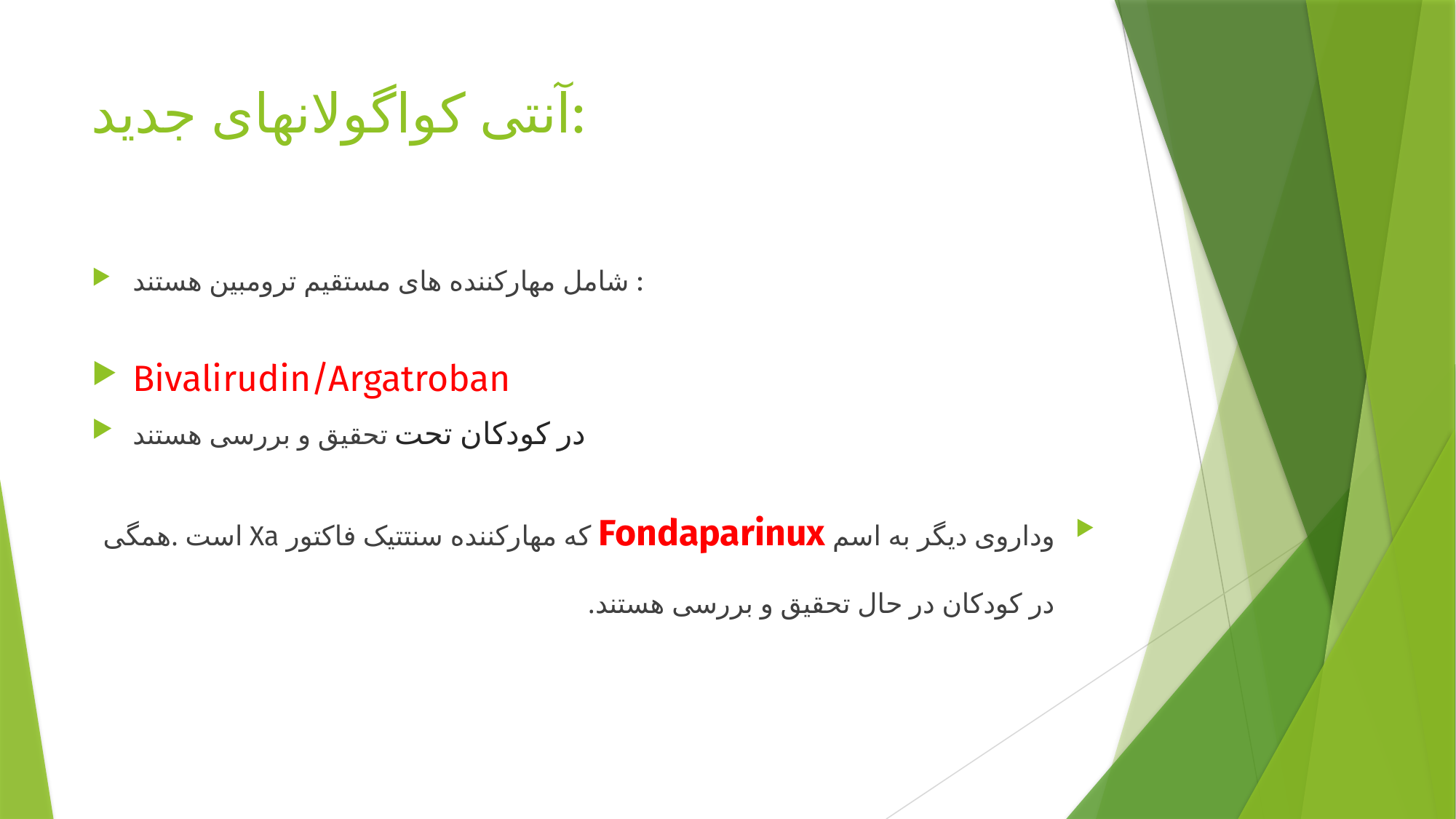

# آنتی کواگولانهای جدید:
شامل مهارکننده های مستقیم ترومبین هستند :
Bivalirudin/Argatroban
در کودکان تحت تحقیق و بررسی هستند
وداروی دیگر به اسم Fondaparinux که مهارکننده سنتتیک فاکتور Xa است .همگی در کودکان در حال تحقیق و بررسی هستند.